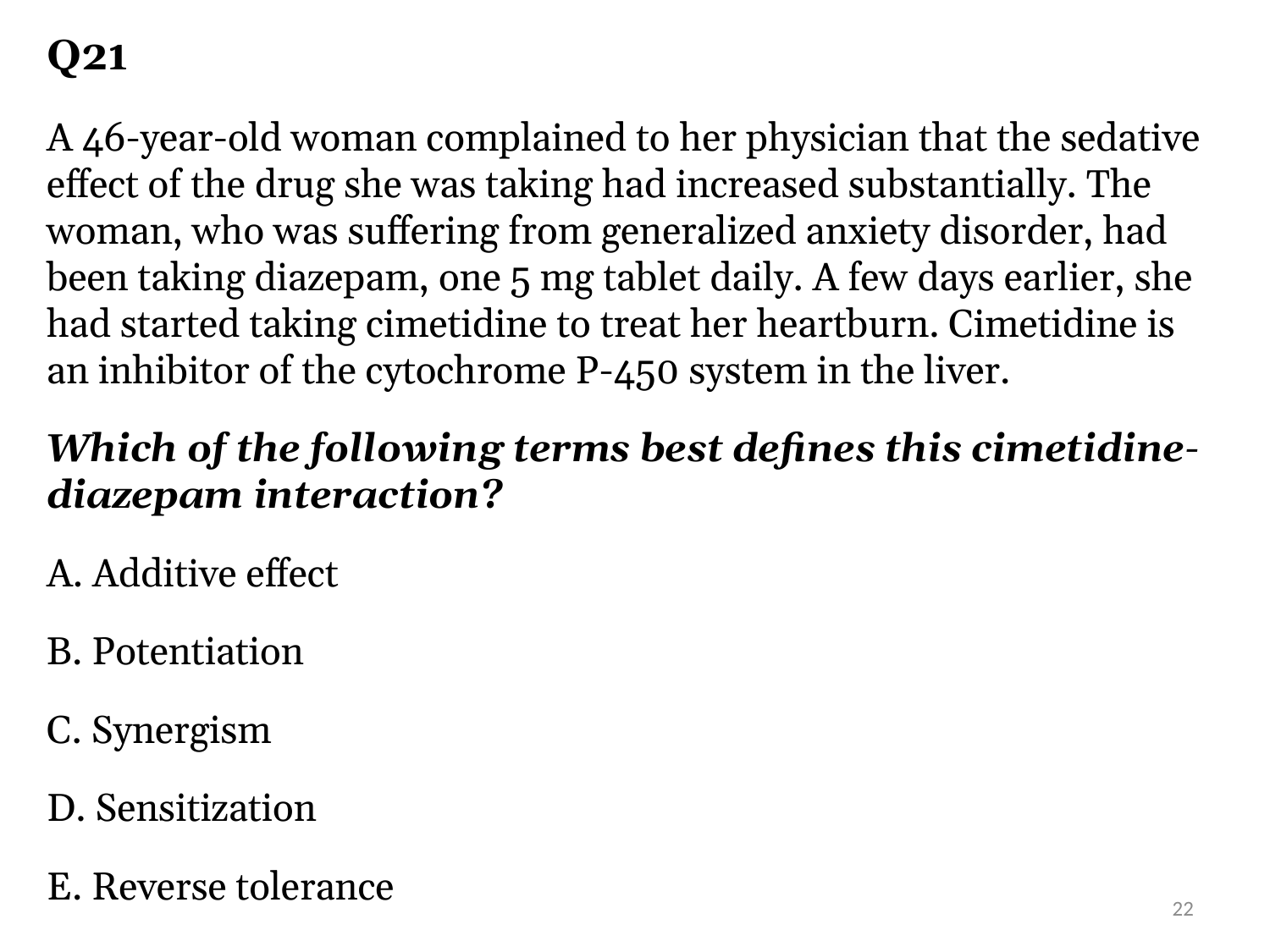

# Q21
A 46-year-old woman complained to her physician that the sedative effect of the drug she was taking had increased substantially. The woman, who was suffering from generalized anxiety disorder, had been taking diazepam, one 5 mg tablet daily. A few days earlier, she had started taking cimetidine to treat her heartburn. Cimetidine is an inhibitor of the cytochrome P-450 system in the liver.
Which of the following terms best defines this cimetidine-diazepam interaction?
A. Additive effect
B. Potentiation
C. Synergism
D. Sensitization
E. Reverse tolerance
22